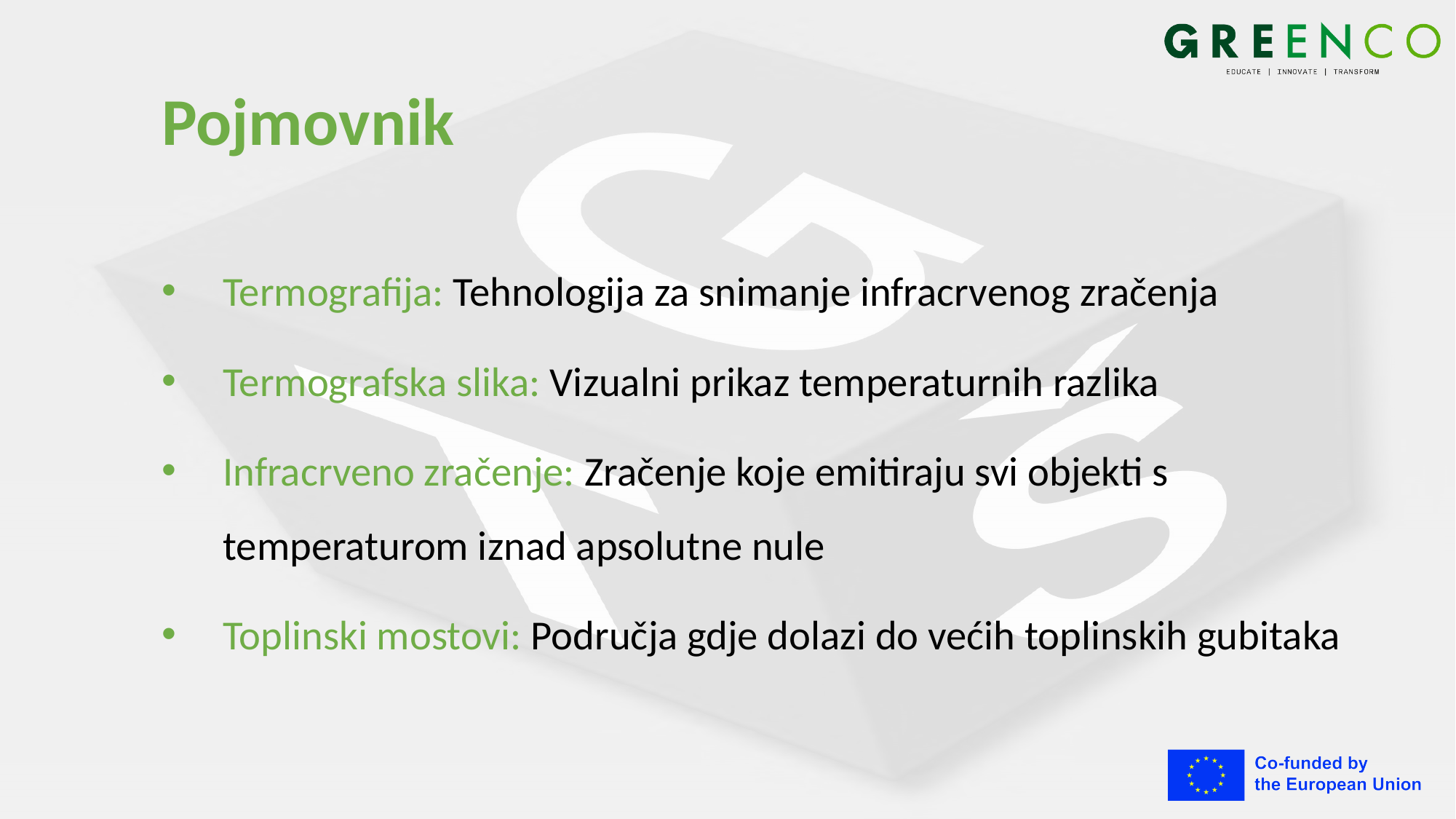

# Pojmovnik

Termografija: Tehnologija za snimanje infracrvenog zračenja
Termografska slika: Vizualni prikaz temperaturnih razlika
Infracrveno zračenje: Zračenje koje emitiraju svi objekti s temperaturom iznad apsolutne nule
Toplinski mostovi: Područja gdje dolazi do većih toplinskih gubitaka